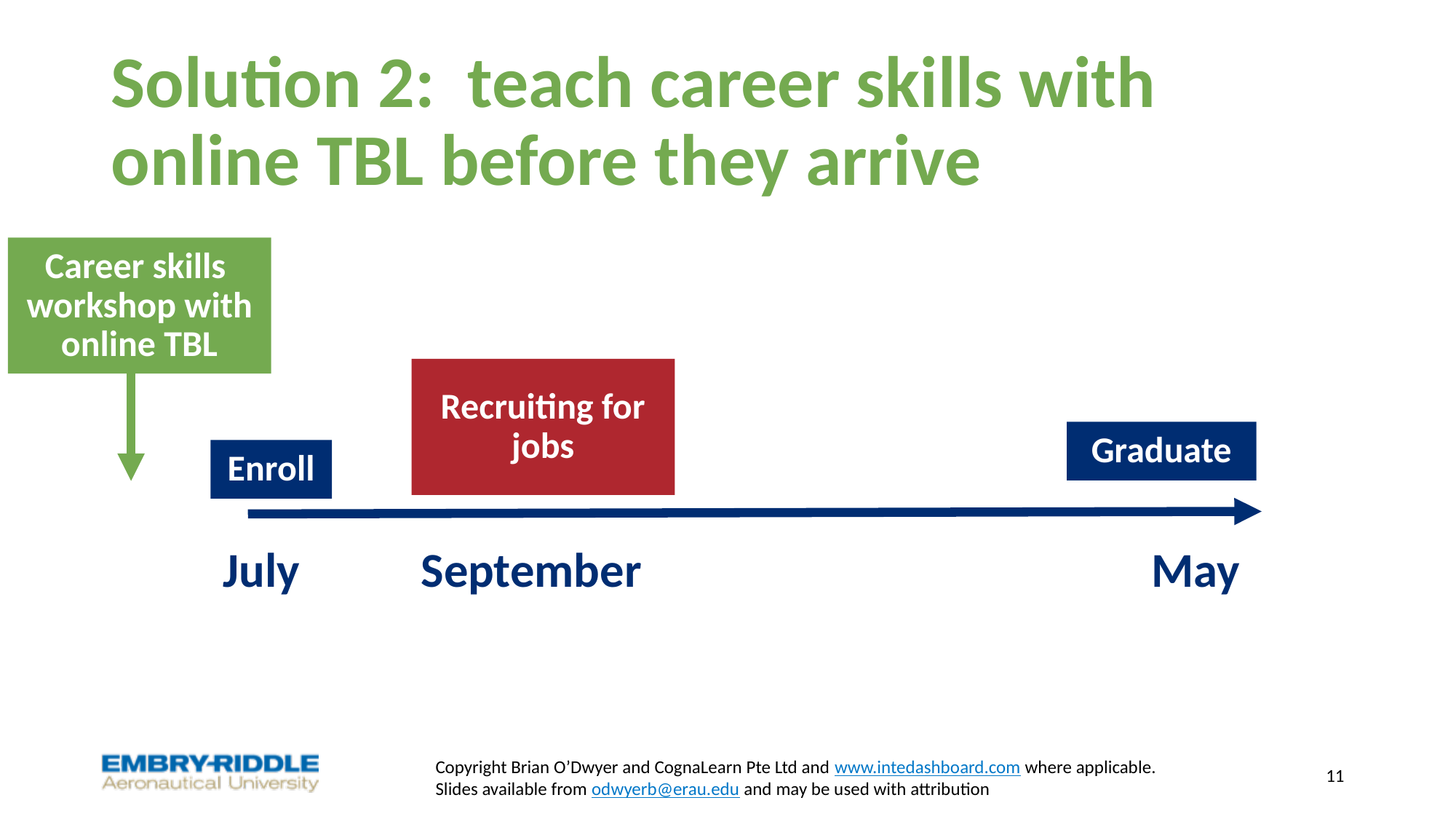

# Solution 2:  teach career skills with online TBL before they arrive
Career skills  workshop with online TBL
Recruiting for jobs
Graduate
Enroll
July
September
May
Copyright Brian O’Dwyer and CognaLearn Pte Ltd and www.intedashboard.com where applicable.
Slides available from odwyerb@erau.edu and may be used with attribution

11